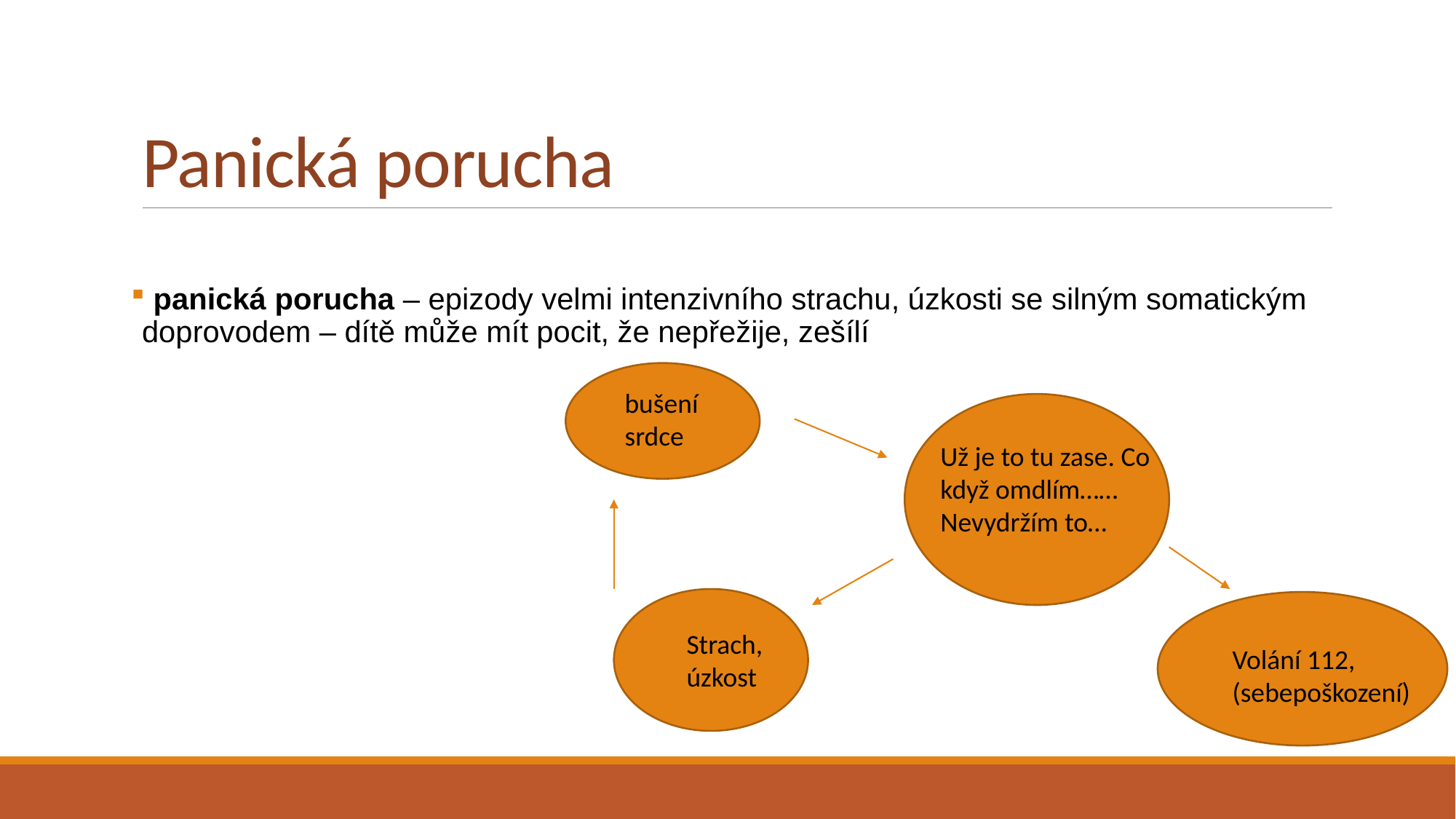

# Panická porucha

 panická porucha – epizody velmi intenzivního strachu, úzkosti se silným somatickým doprovodem – dítě může mít pocit, že nepřežije, zešílí

bušení srdce

Už je to tu zase. Co když omdlím…… Nevydržím to…

Strach, úzkost
Volání 112, (sebepoškození)